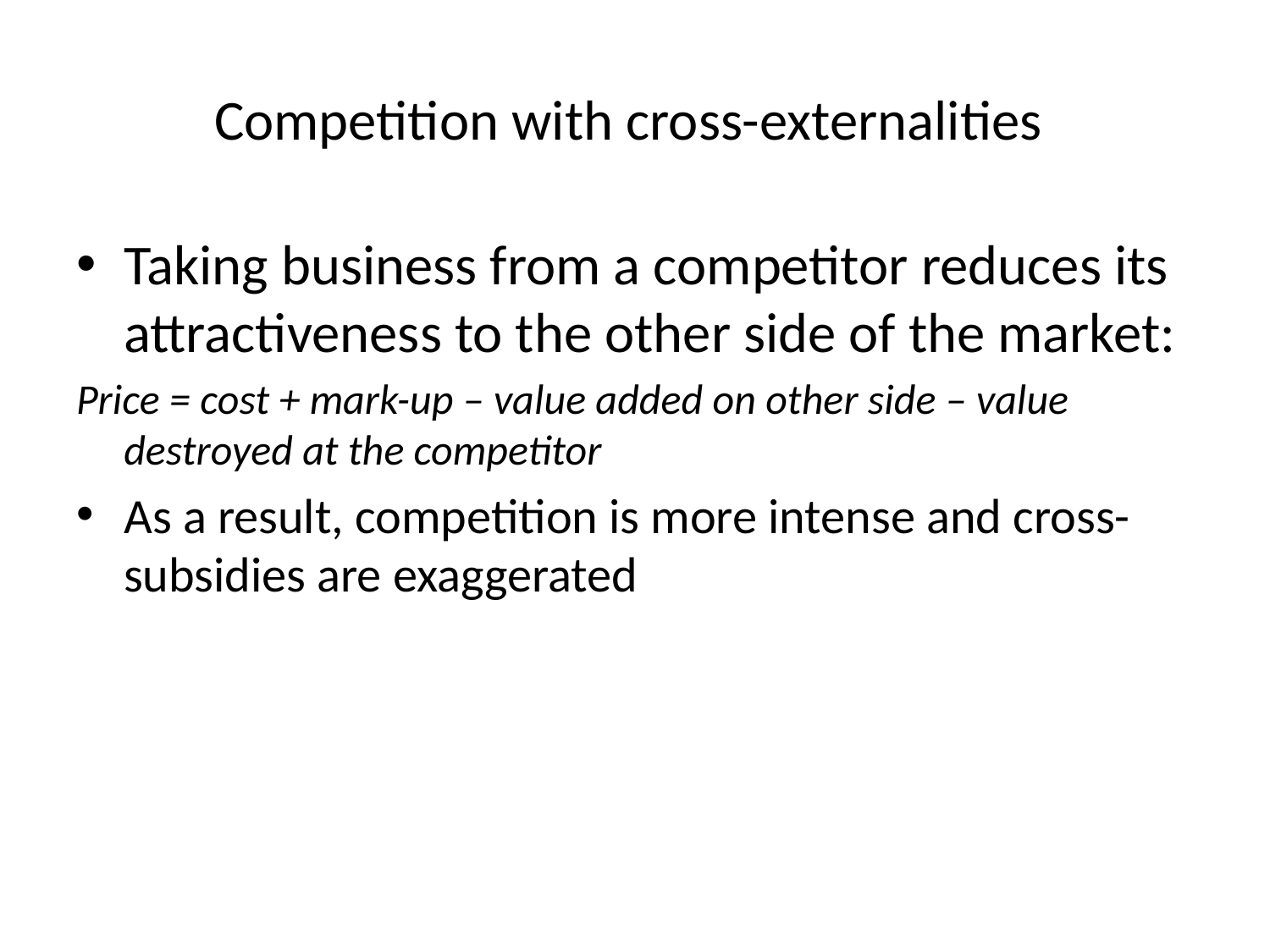

# Competition with cross-externalities
Taking business from a competitor reduces its attractiveness to the other side of the market:
Price = cost + mark-up – value added on other side – value destroyed at the competitor
As a result, competition is more intense and cross-subsidies are exaggerated